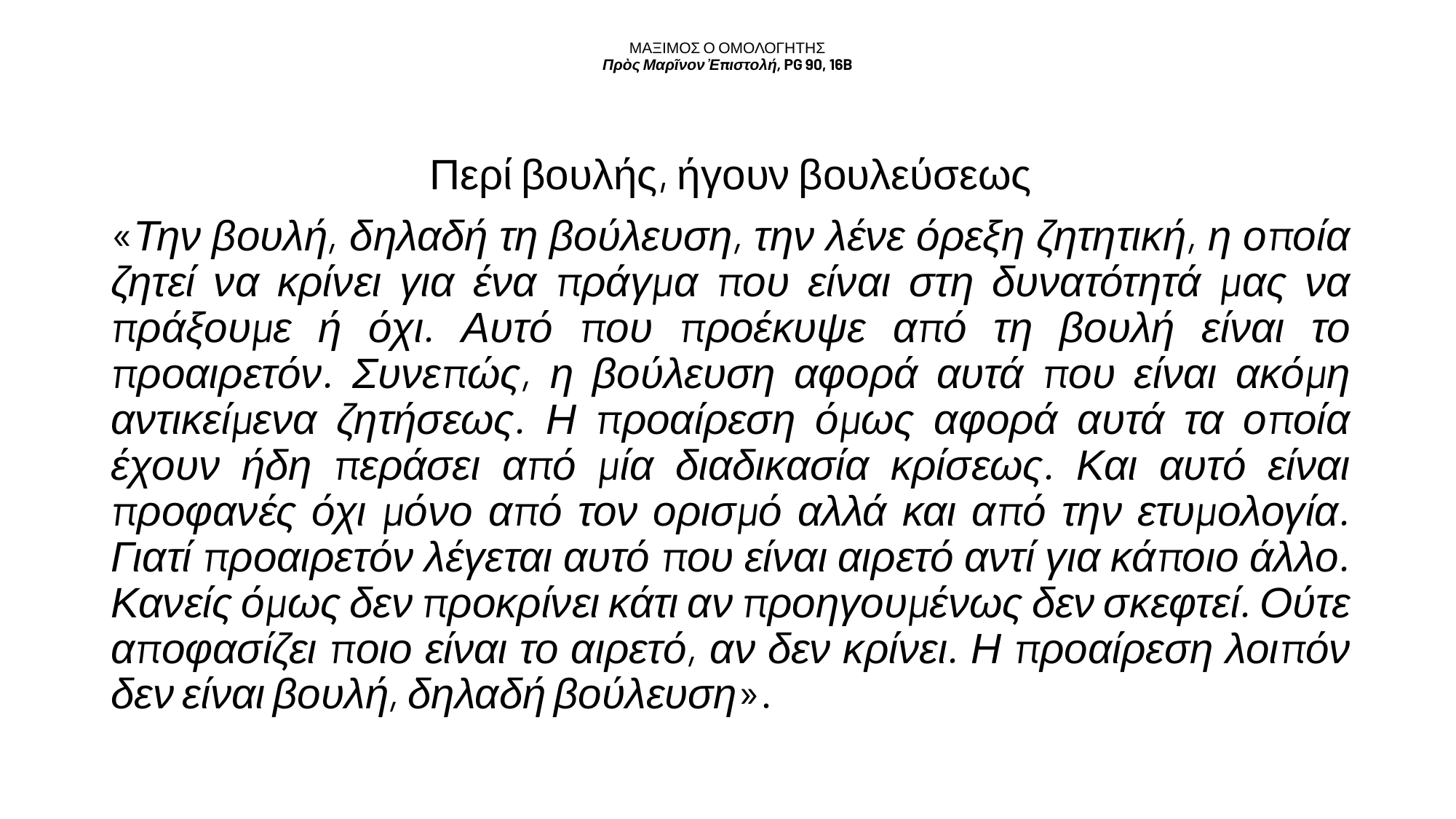

# ΜΑΞΙΜΟΣ Ο ΟΜΟΛΟΓΗΤΗΣ Πρὸς Μαρῖνον Ἐπιστολή, PG 90, 16B
Περί βουλής, ήγουν βουλεύσεως
«Την βουλή, δηλαδή τη βούλευση, την λένε όρεξη ζητητική, η οποία ζητεί να κρίνει για ένα πράγμα που είναι στη δυνατότητά μας να πράξουμε ή όχι. Αυτό που προέκυψε από τη βουλή είναι το προαιρετόν. Συνεπώς, η βούλευση αφορά αυτά που είναι ακόμη αντικείμενα ζητήσεως. Η προαίρεση όμως αφορά αυτά τα οποία έχουν ήδη περάσει από μία διαδικασία κρίσεως. Και αυτό είναι προφανές όχι μόνο από τον ορισμό αλλά και από την ετυμολογία. Γιατί προαιρετόν λέγεται αυτό που είναι αιρετό αντί για κάποιο άλλο. Κανείς όμως δεν προκρίνει κάτι αν προηγουμένως δεν σκεφτεί. Ούτε αποφασίζει ποιο είναι το αιρετό, αν δεν κρίνει. Η προαίρεση λοιπόν δεν είναι βουλή, δηλαδή βούλευση».